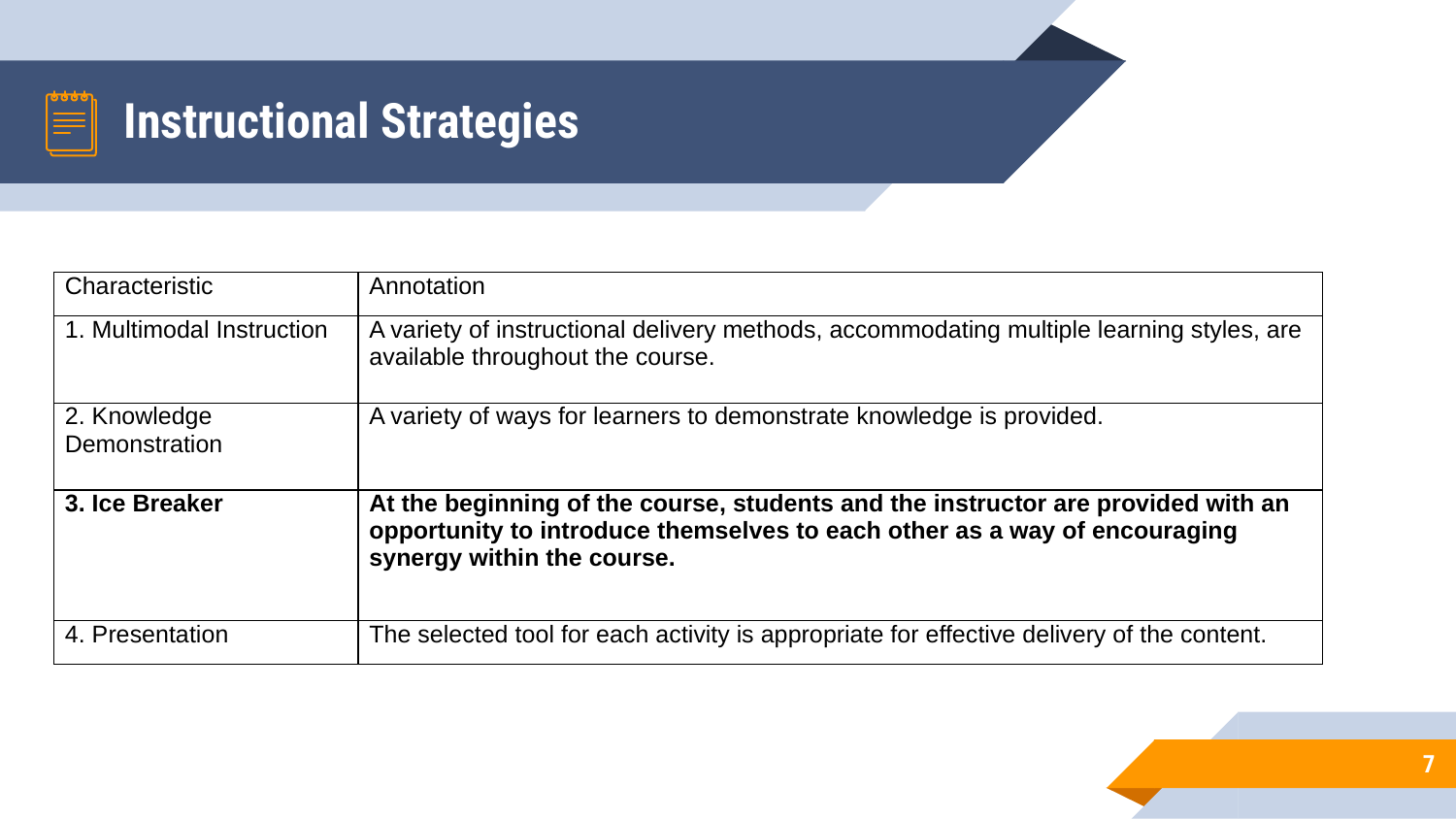

# Instructional Strategies

| Characteristic | Annotation |
| --- | --- |
| 1. Multimodal Instruction | A variety of instructional delivery methods, accommodating multiple learning styles, are available throughout the course. |
| 2. Knowledge Demonstration | A variety of ways for learners to demonstrate knowledge is provided. |
| 3. Ice Breaker | At the beginning of the course, students and the instructor are provided with an opportunity to introduce themselves to each other as a way of encouraging synergy within the course. |
| 4. Presentation | The selected tool for each activity is appropriate for effective delivery of the content. |
7